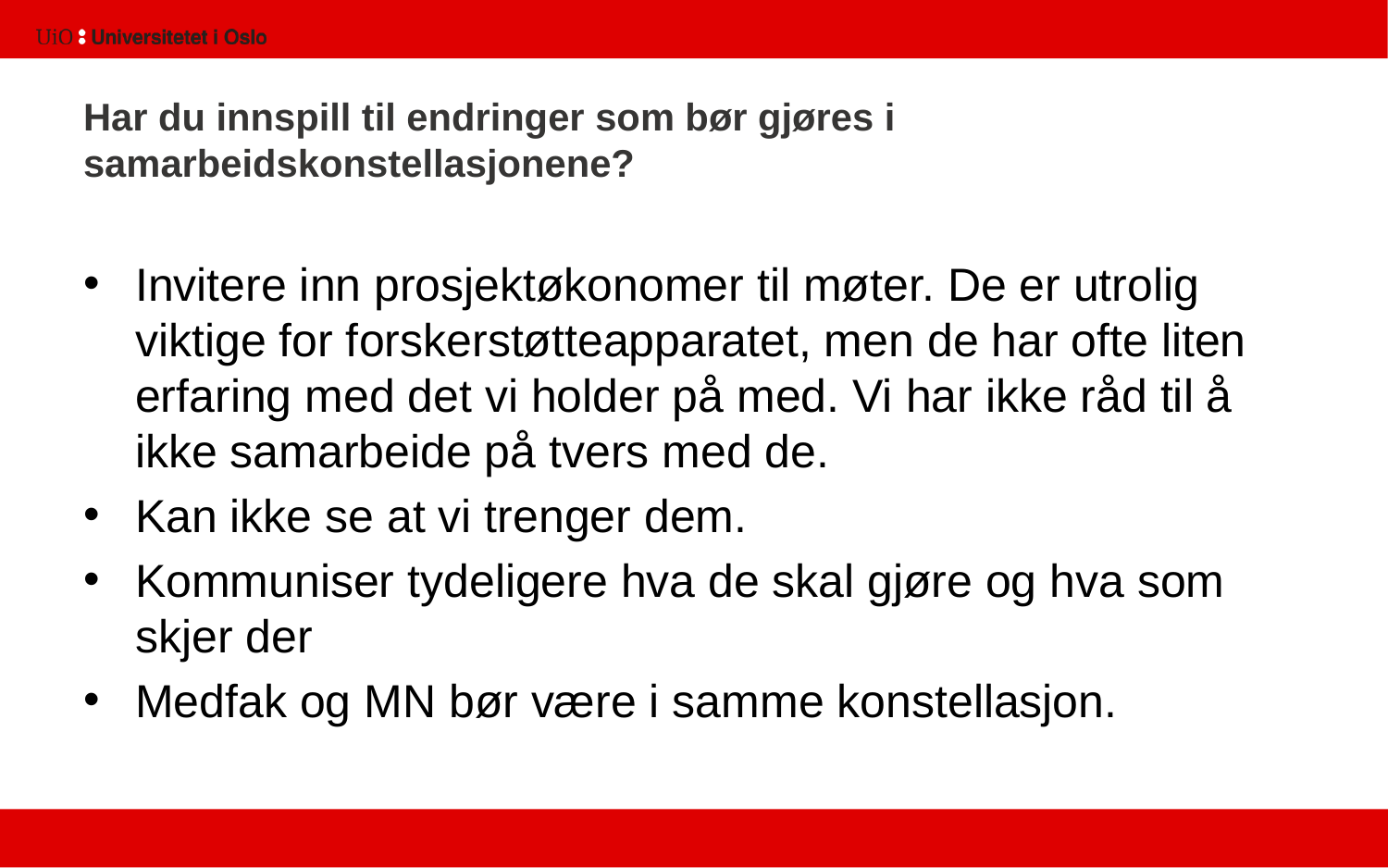

# Har du innspill til endringer som bør gjøres i samarbeidskonstellasjonene?
Invitere inn prosjektøkonomer til møter. De er utrolig viktige for forskerstøtteapparatet, men de har ofte liten erfaring med det vi holder på med. Vi har ikke råd til å ikke samarbeide på tvers med de.
Kan ikke se at vi trenger dem.
Kommuniser tydeligere hva de skal gjøre og hva som skjer der
Medfak og MN bør være i samme konstellasjon.